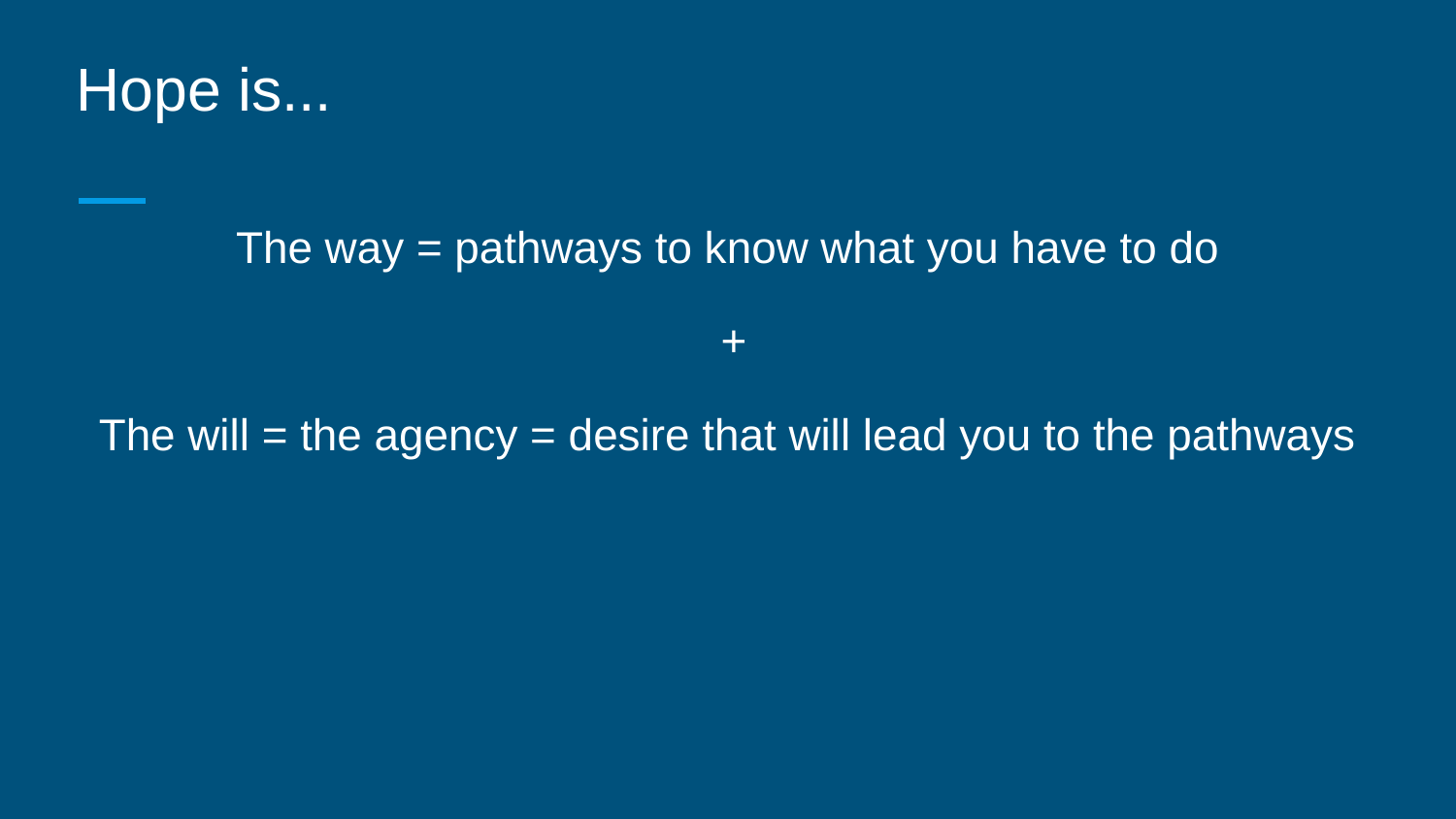

# Hope is...
The way = pathways to know what you have to do
+
The will = the agency = desire that will lead you to the pathways